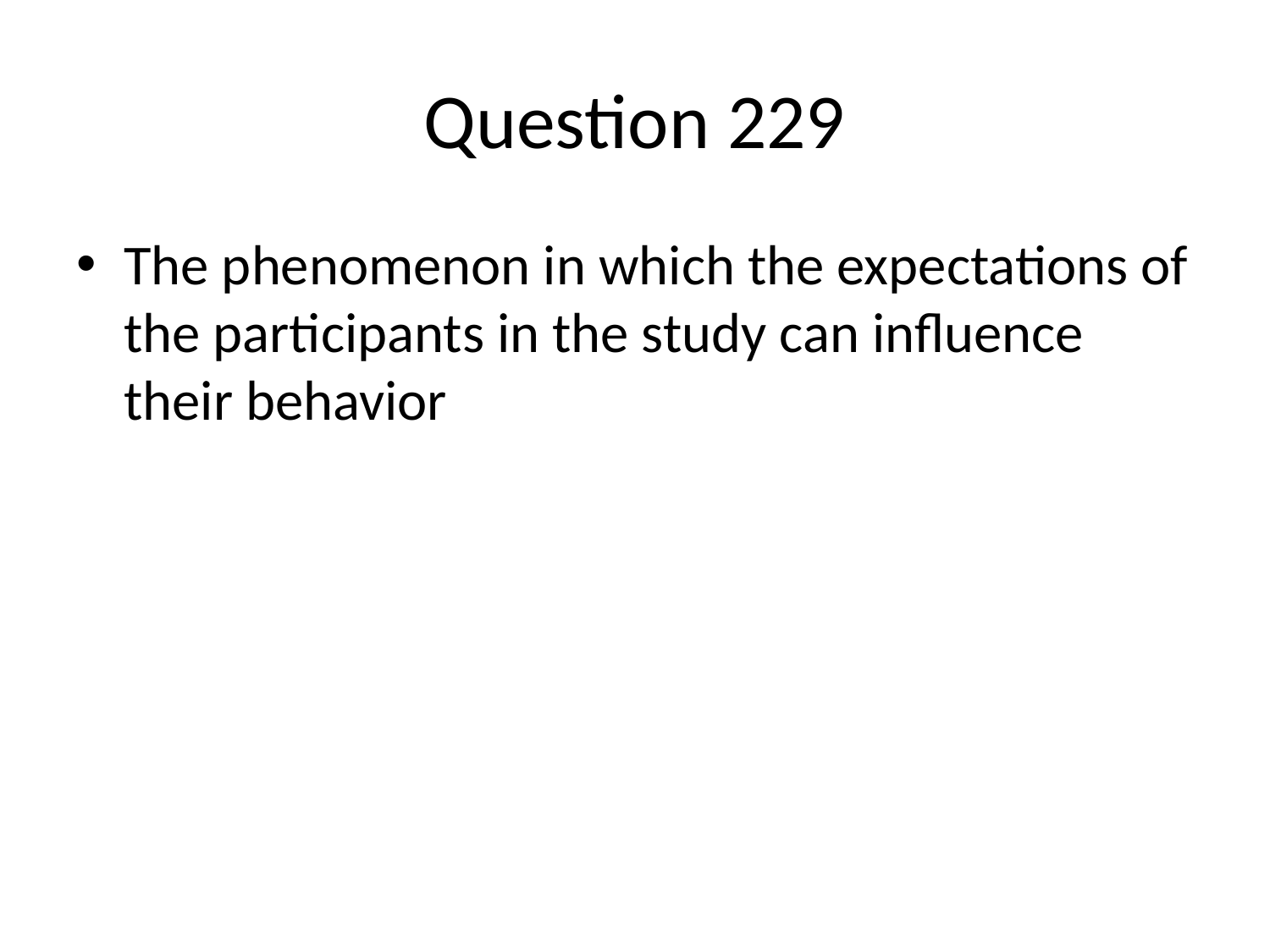

# Question 229
The phenomenon in which the expectations of the participants in the study can influence their behavior